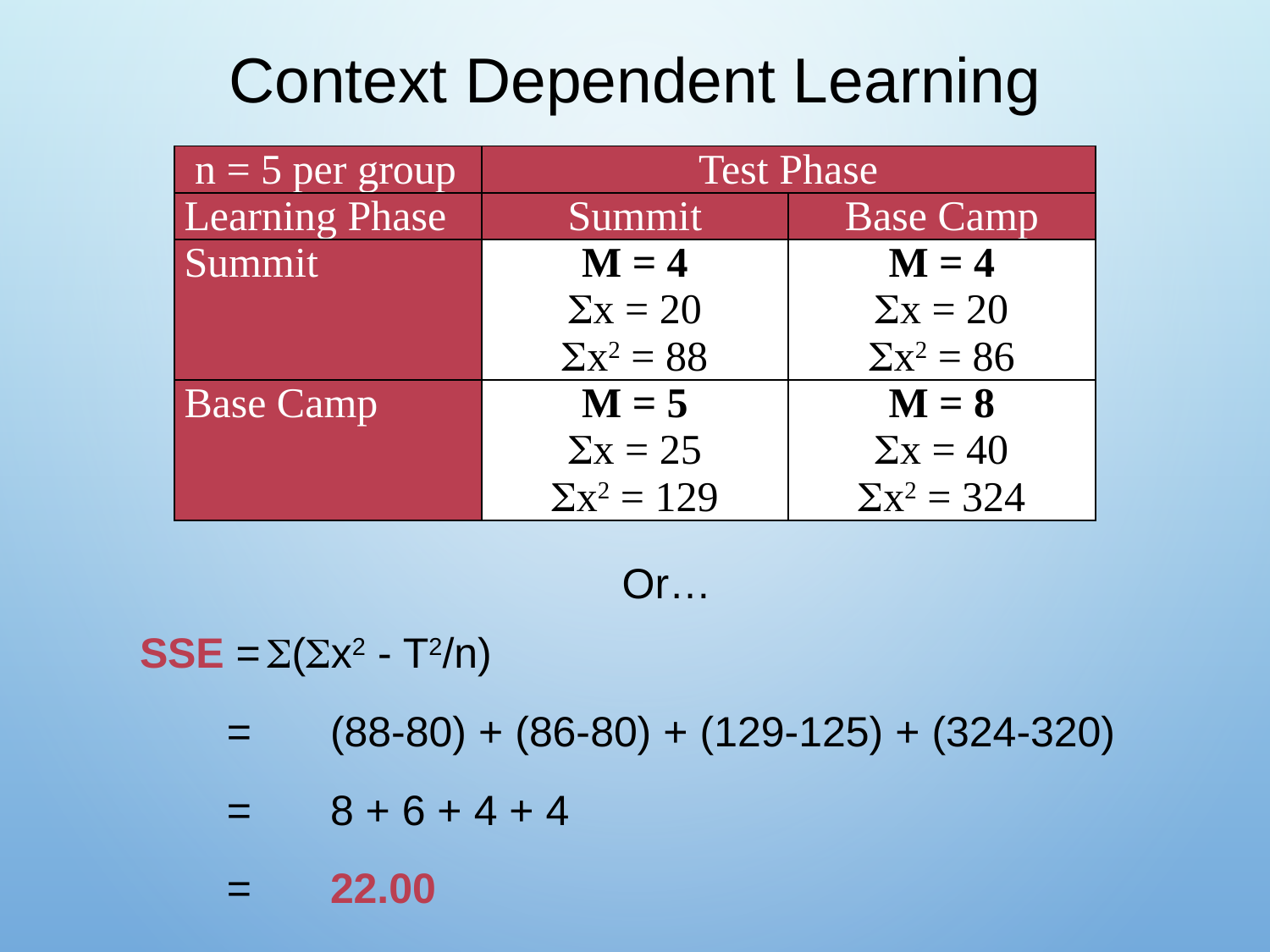

Context Dependent Learning
| n = 5 per group | Test Phase |  |
| --- | --- | --- |
| Learning Phase | Summit | Base Camp |
| Summit | M = 4 Σx = 20 Σx2 = 88 | M = 4 Σx = 20 Σx2 = 86 |
| Base Camp | M = 5 Σx = 25 Σx2 = 129 | M = 8 Σx = 40 Σx2 = 324 |
Or…
SSE =	Σ(Σx2 - T2/n)
	  =	(88-80) + (86-80) + (129-125) + (324-320)
	  =	8 + 6 + 4 + 4
	  =	22.00